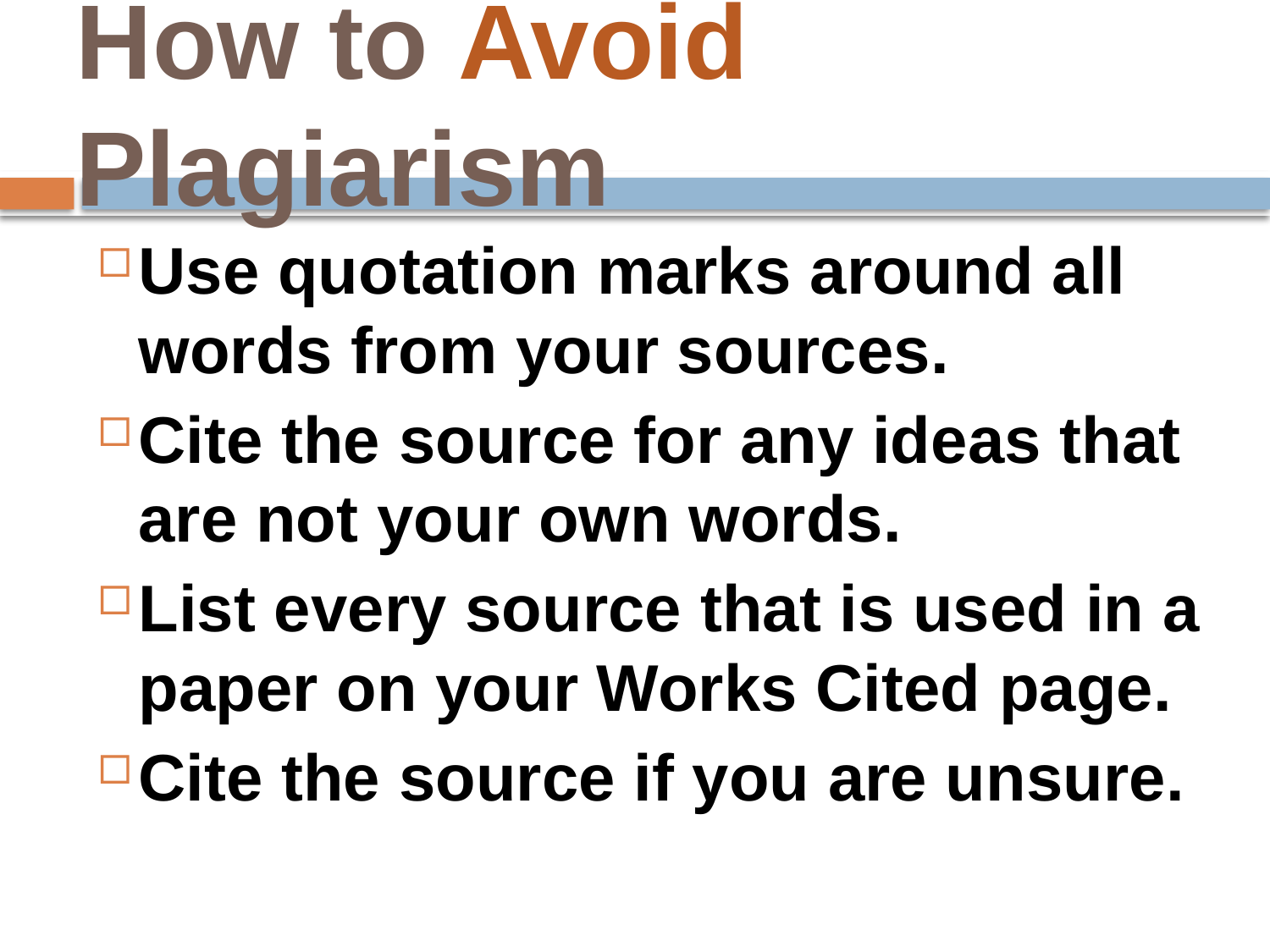

# How to Avoid Plagiarism
Use quotation marks around all words from your sources.
Cite the source for any ideas that are not your own words.
List every source that is used in a paper on your Works Cited page.
Cite the source if you are unsure.